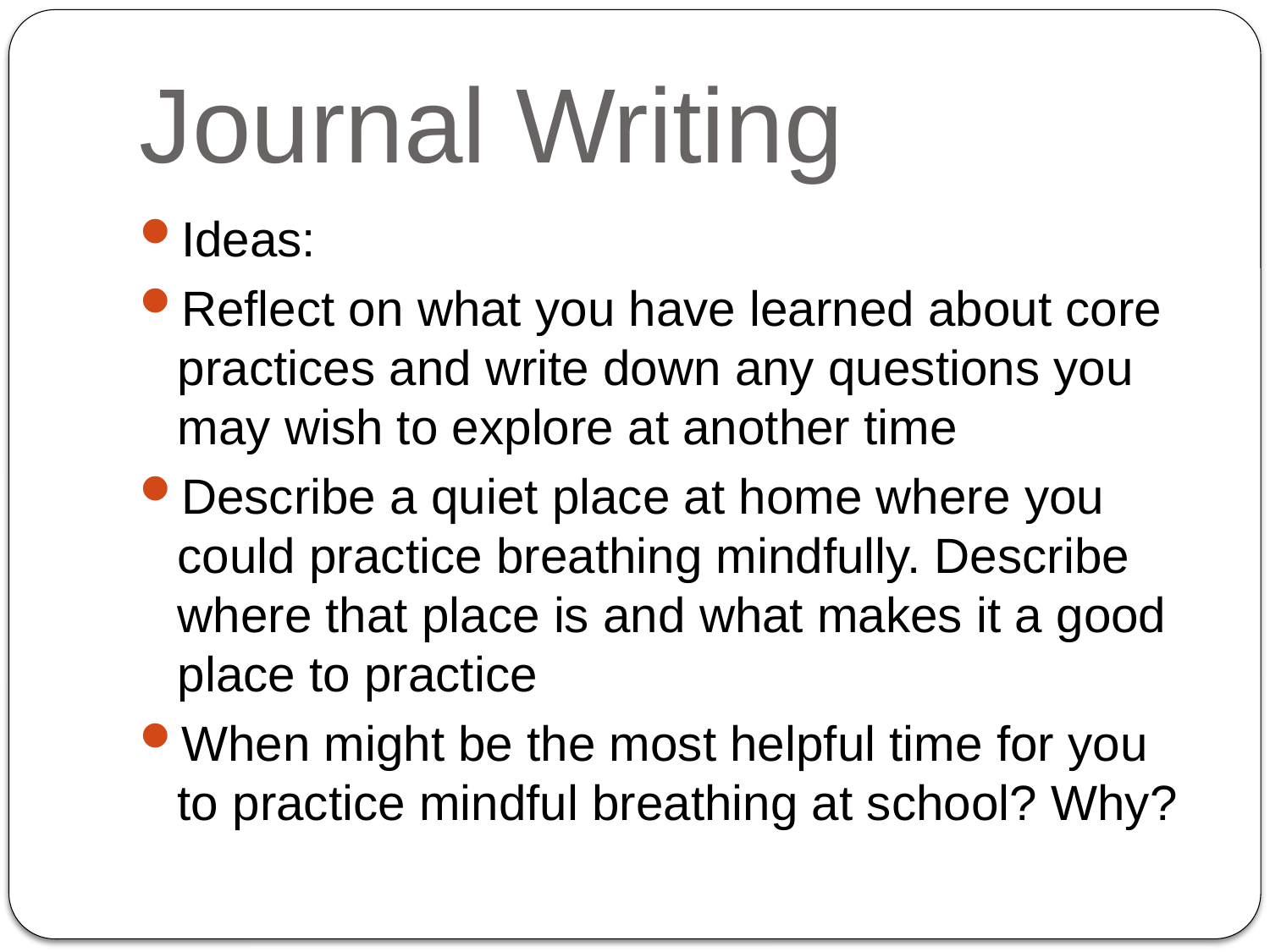

# Journal Writing
Ideas:
Reflect on what you have learned about core practices and write down any questions you may wish to explore at another time
Describe a quiet place at home where you could practice breathing mindfully. Describe where that place is and what makes it a good place to practice
When might be the most helpful time for you to practice mindful breathing at school? Why?